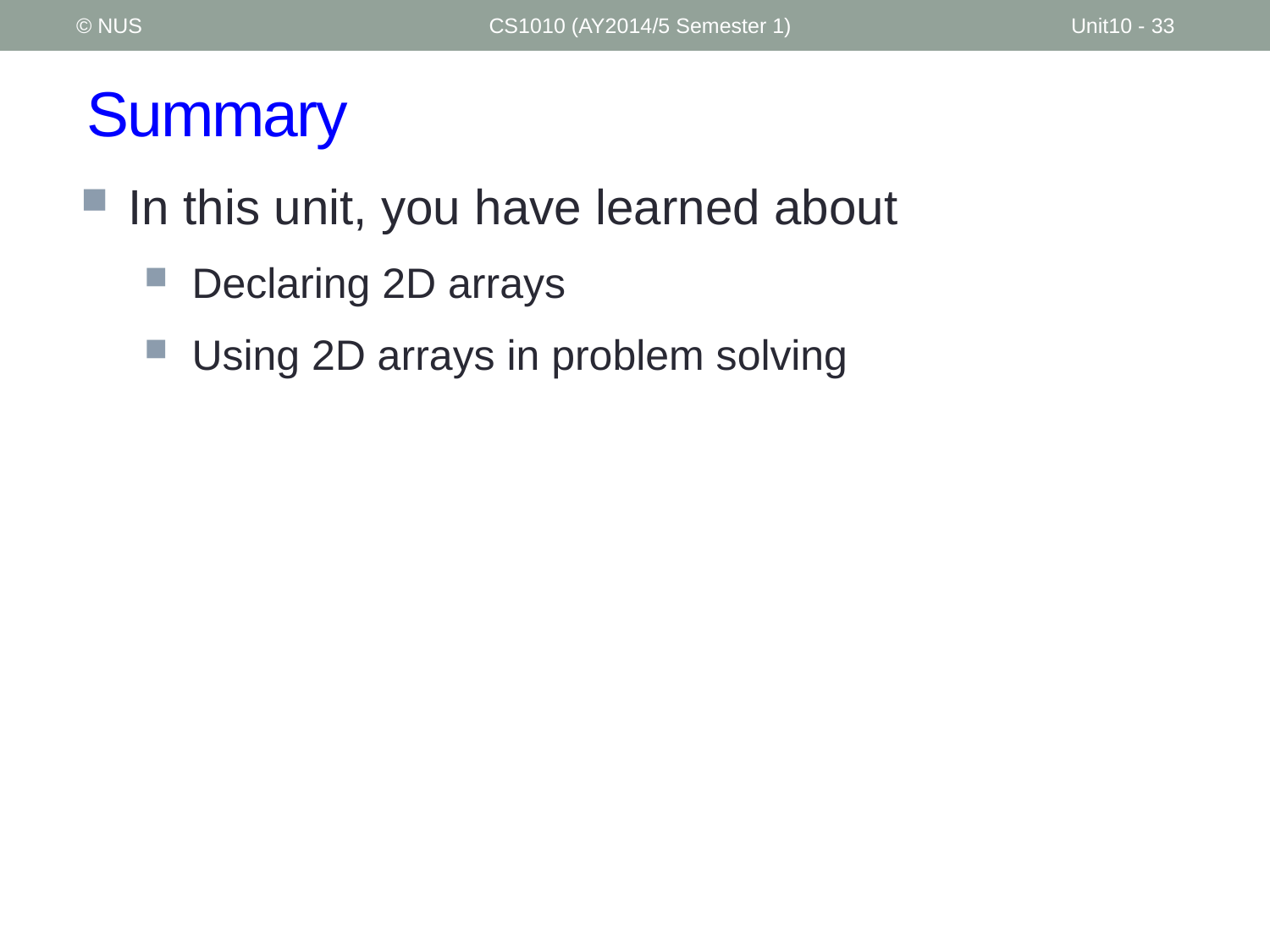

© NUS
CS1010 (AY2014/5 Semester 1)
Unit10 - 33
# Summary
In this unit, you have learned about
Declaring 2D arrays
Using 2D arrays in problem solving